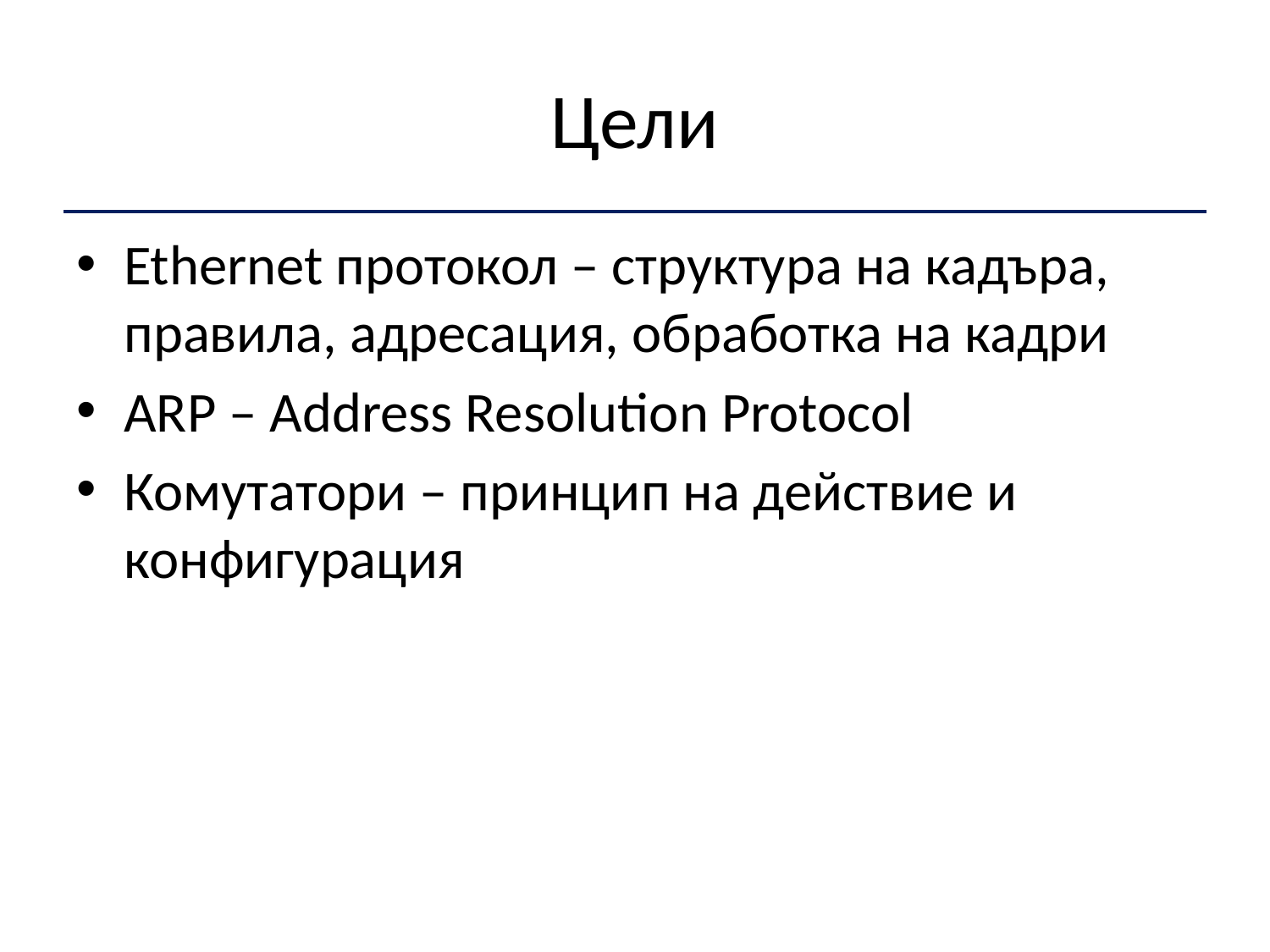

# Цели
Ethernet протокол – структура на кадъра, правила, адресация, обработка на кадри
ARP – Address Resolution Protocol
Комутатори – принцип на действие и конфигурация